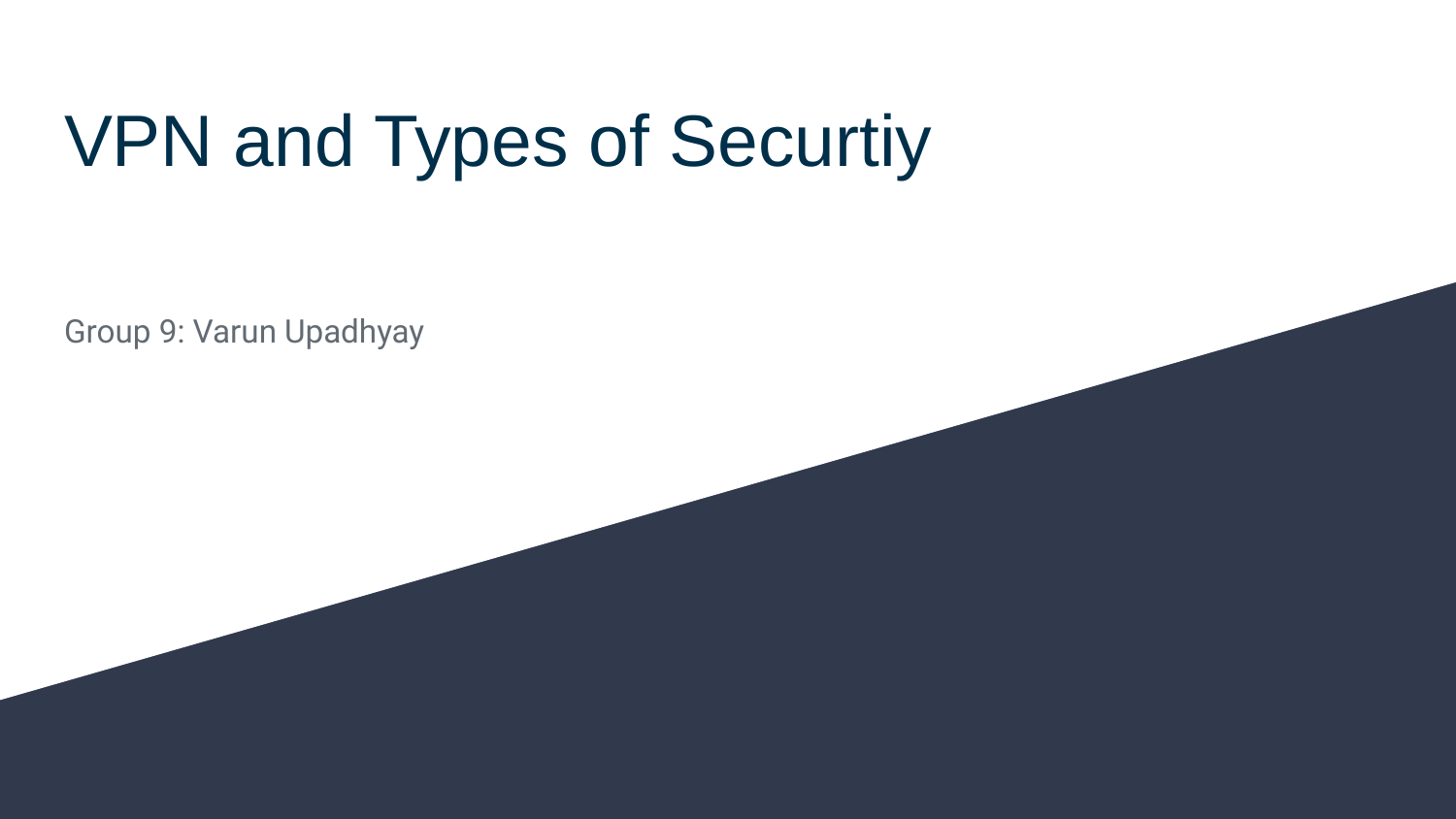

# VPN and Types of Securtiy
Group 9: Varun Upadhyay